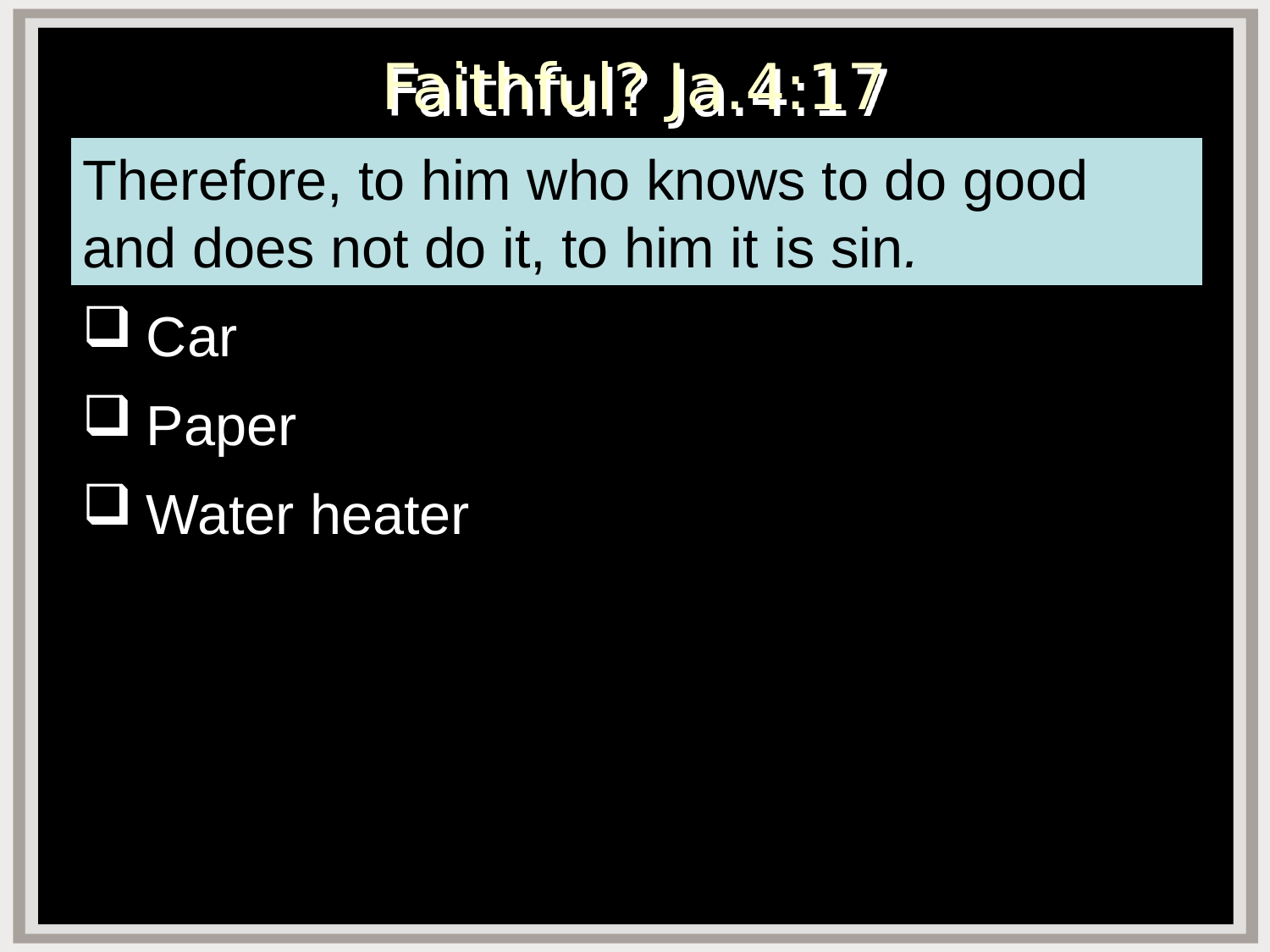

# Faithful? Ja.4:17
Therefore, to him who knows to do good and does not do it, to him it is sin.
Car
Paper
Water heater